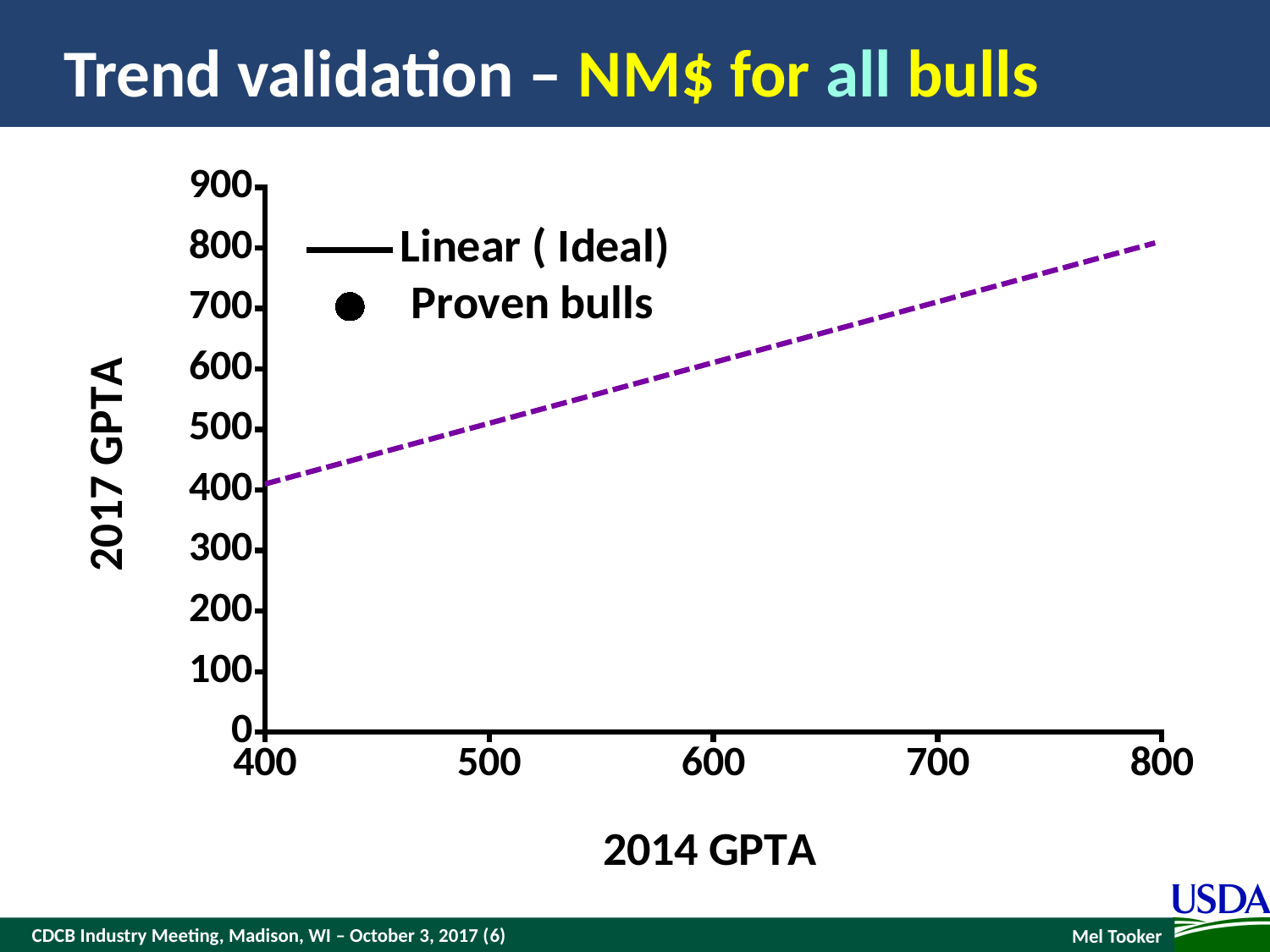

# Trend validation – NM$ for all bulls

### Chart

| Category |  |  |  |  |
|---|---|---|---|---|